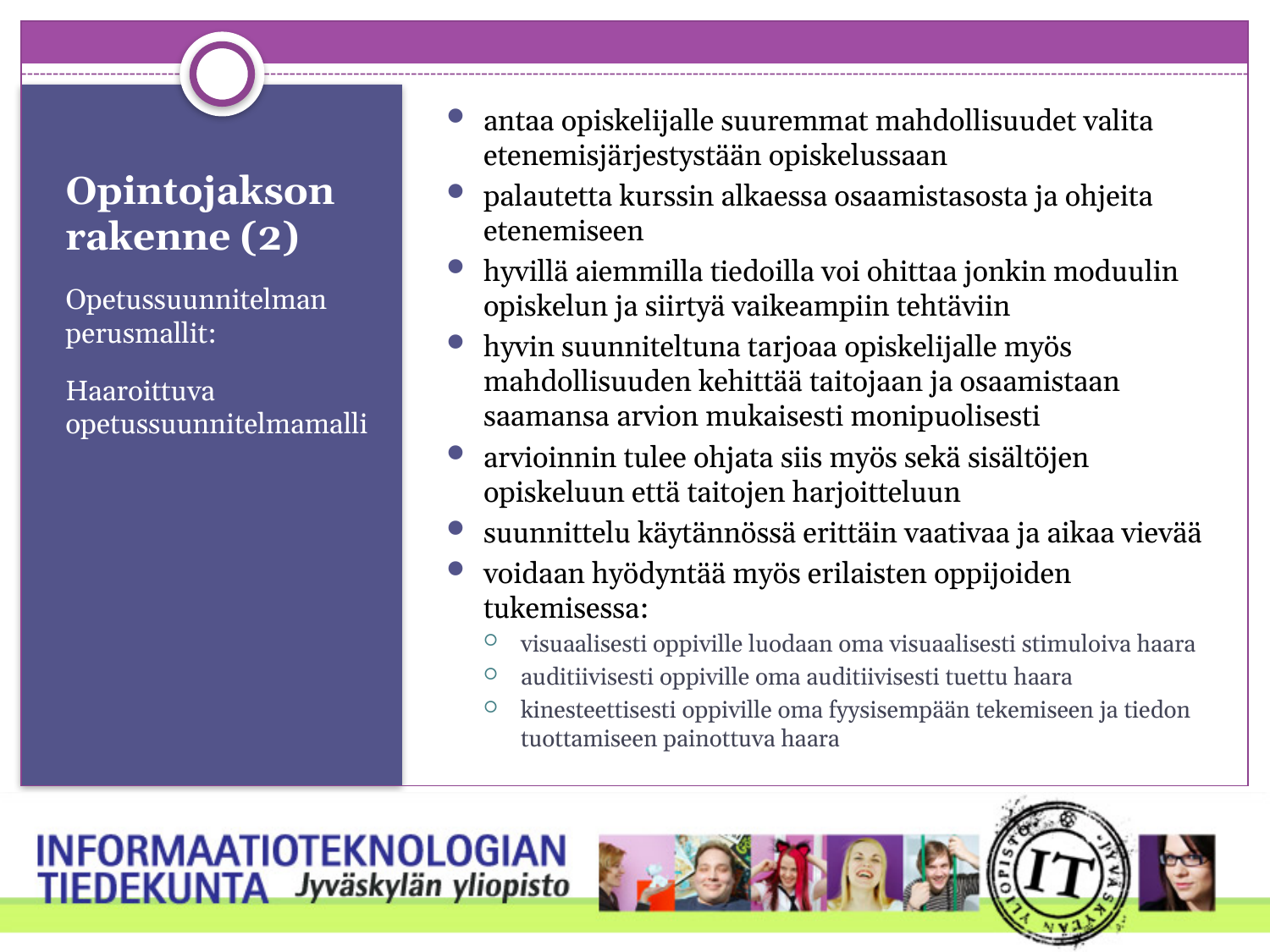

antaa opiskelijalle suuremmat mahdollisuudet valita etenemisjärjestystään opiskelussaan
palautetta kurssin alkaessa osaamistasosta ja ohjeita etenemiseen
hyvillä aiemmilla tiedoilla voi ohittaa jonkin moduulin opiskelun ja siirtyä vaikeampiin tehtäviin
hyvin suunniteltuna tarjoaa opiskelijalle myös mahdollisuuden kehittää taitojaan ja osaamistaan saamansa arvion mukaisesti monipuolisesti
arvioinnin tulee ohjata siis myös sekä sisältöjen opiskeluun että taitojen harjoitteluun
suunnittelu käytännössä erittäin vaativaa ja aikaa vievää
voidaan hyödyntää myös erilaisten oppijoiden tukemisessa:
visuaalisesti oppiville luodaan oma visuaalisesti stimuloiva haara
auditiivisesti oppiville oma auditiivisesti tuettu haara
kinesteettisesti oppiville oma fyysisempään tekemiseen ja tiedon tuottamiseen painottuva haara
# Opintojakson rakenne (2)
Opetussuunnitelman perusmallit:
Haaroittuva opetussuunnitelmamalli